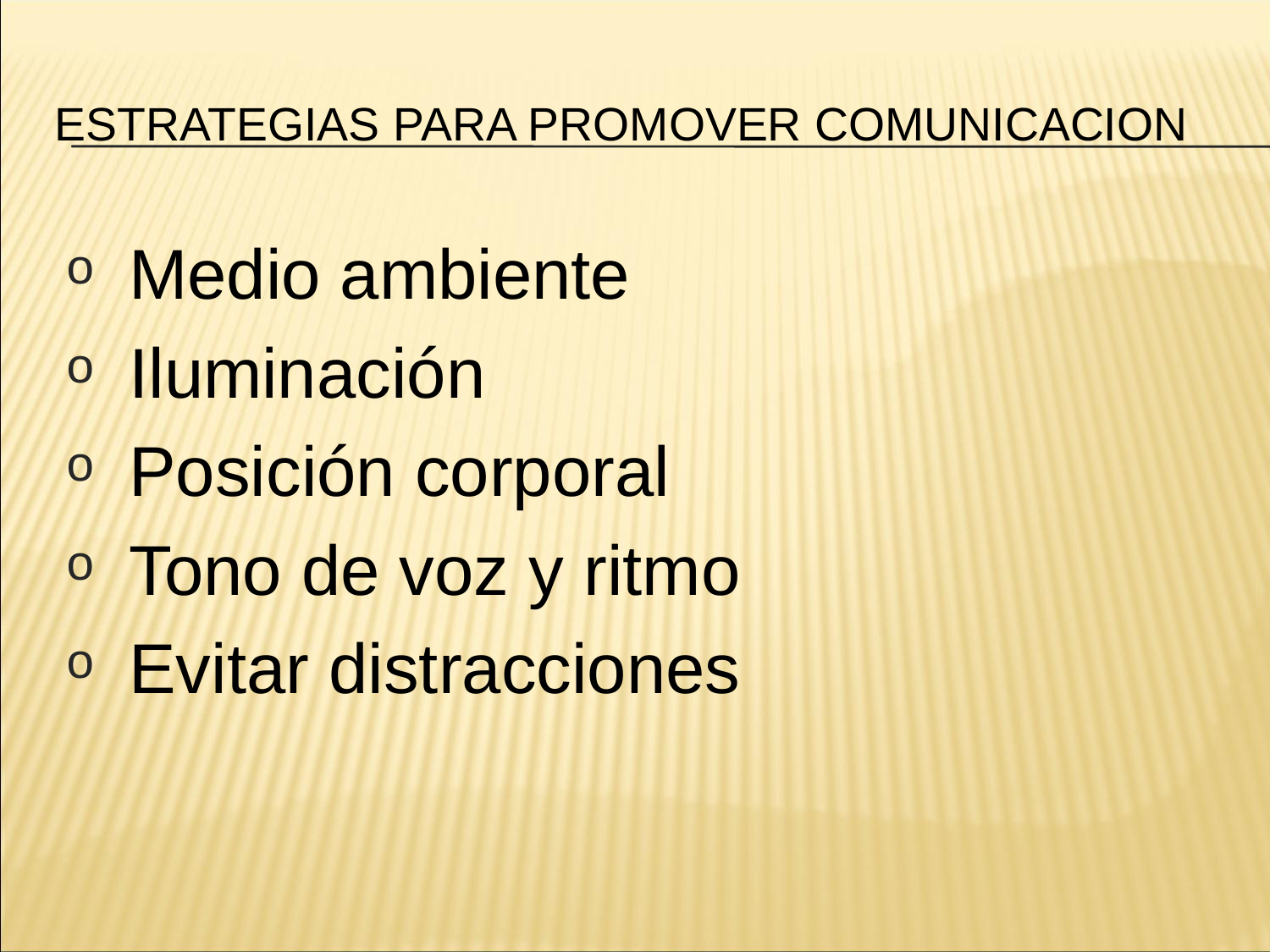

# ESTRATEGIAS PARA PROMOVER COMUNICACION
Medio ambiente
Iluminación
Posición corporal
Tono de voz y ritmo
Evitar distracciones